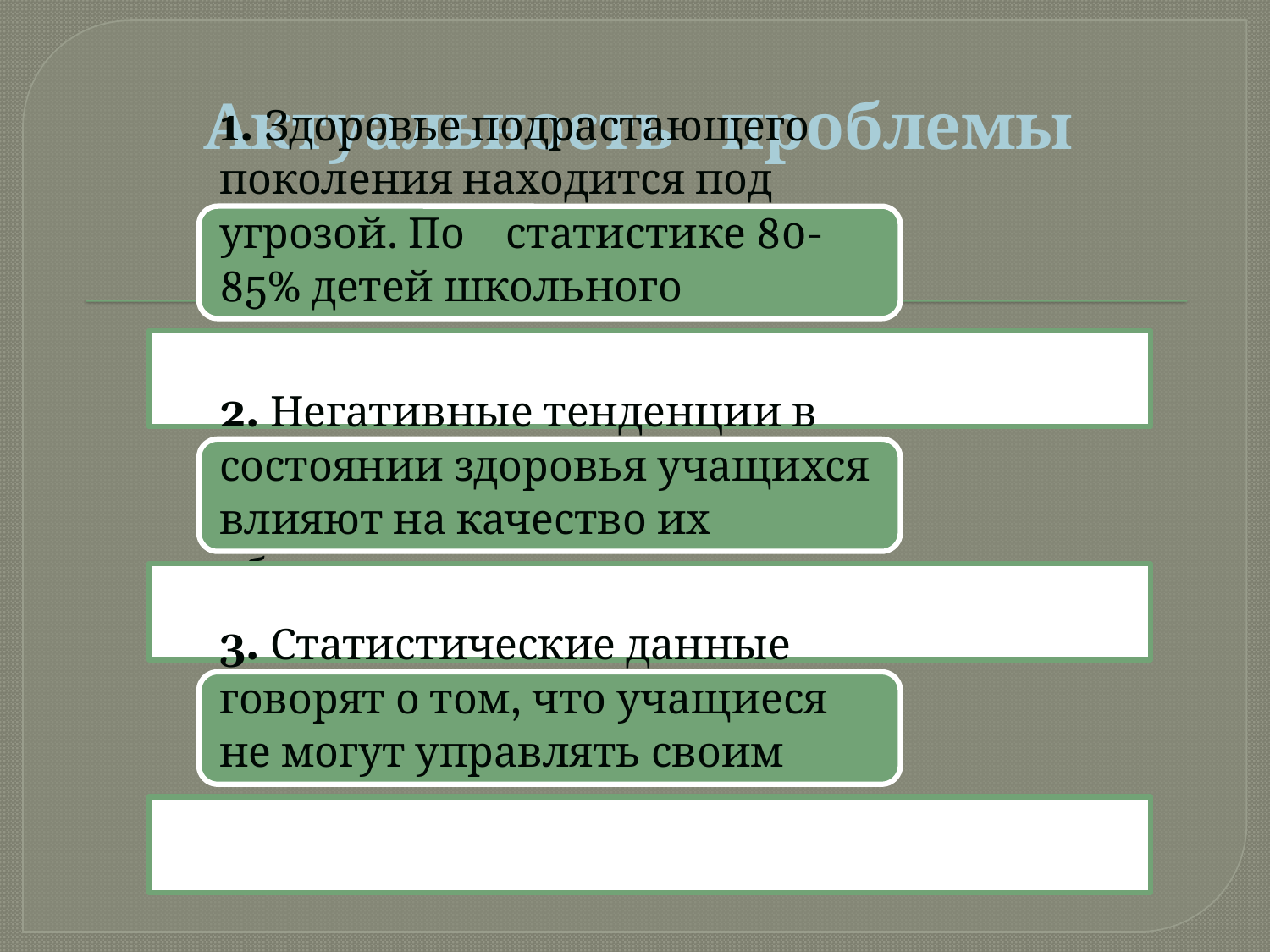

# Актуальность   проблемы
2. Негативные тенденции в состоянии здоровья учащихся влияют на качество их обучения и воспитания.
3. Статистические данные говорят о том, что учащиеся не могут управлять своим здоровьем.